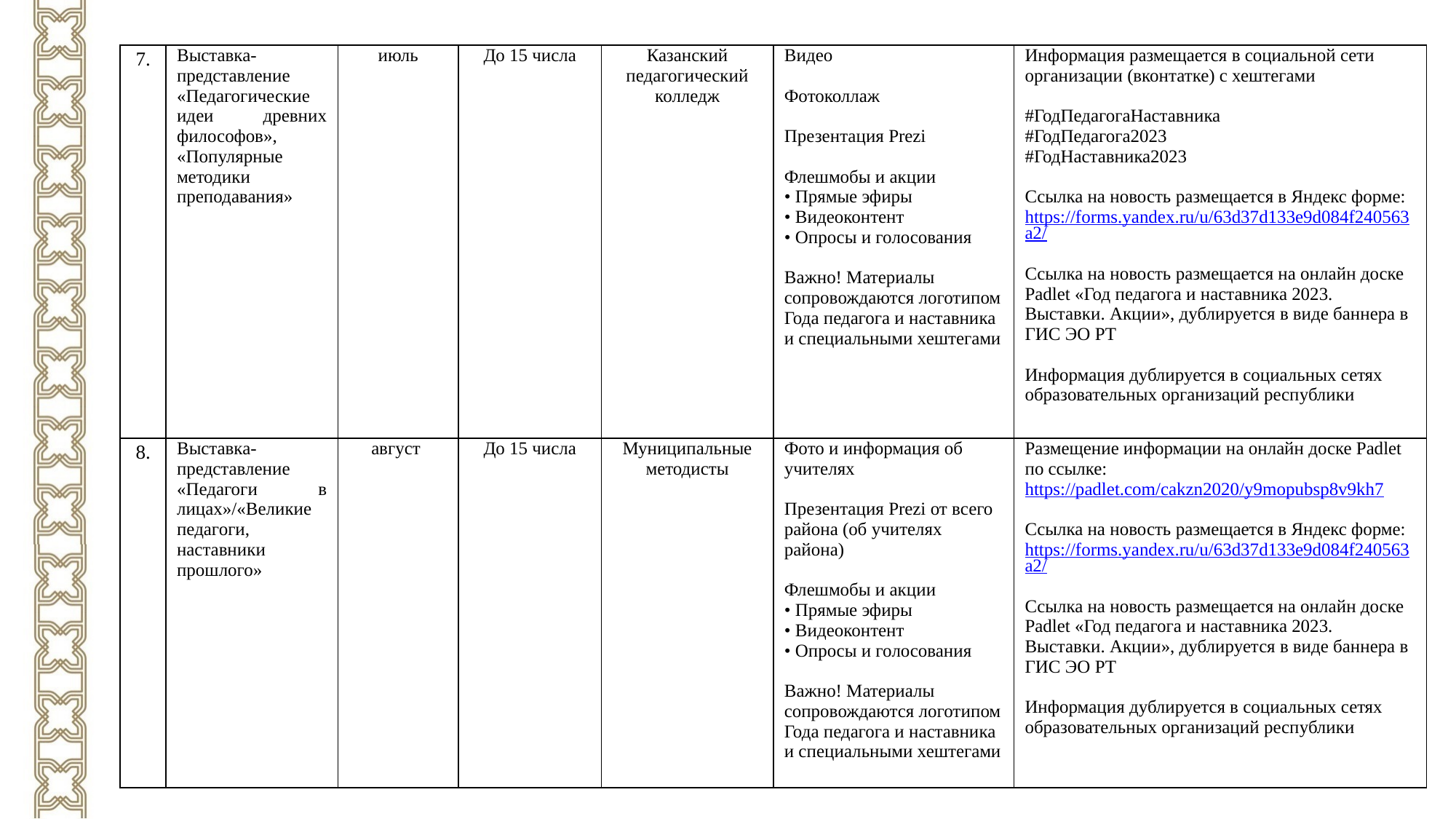

| 7. | Выставка-представление «Педагогические идеи древних философов», «Популярные методики преподавания» | июль | До 15 числа | Казанский педагогический колледж | Видео   Фотоколлаж   Презентация Prezi   Флешмобы и акции • Прямые эфиры • Видеоконтент • Опросы и голосования   Важно! Материалы сопровождаются логотипом Года педагога и наставника и специальными хештегами | Информация размещается в социальной сети организации (вконтатке) с хештегами   #ГодПедагогаНаставника #ГодПедагога2023 #ГодНаставника2023   Ссылка на новость размещается в Яндекс форме: https://forms.yandex.ru/u/63d37d133e9d084f240563a2/   Ссылка на новость размещается на онлайн доске Padlet «Год педагога и наставника 2023. Выставки. Акции», дублируется в виде баннера в ГИС ЭО РТ   Информация дублируется в социальных сетях образовательных организаций республики |
| --- | --- | --- | --- | --- | --- | --- |
| 8. | Выставка-представление «Педагоги в лицах»/«Великие педагоги, наставники прошлого» | август | До 15 числа | Муниципальные методисты | Фото и информация об учителях   Презентация Prezi от всего района (об учителях района)   Флешмобы и акции • Прямые эфиры • Видеоконтент • Опросы и голосования   Важно! Материалы сопровождаются логотипом Года педагога и наставника и специальными хештегами | Размещение информации на онлайн доске Padlet по ссылке: https://padlet.com/cakzn2020/y9mopubsp8v9kh7   Ссылка на новость размещается в Яндекс форме: https://forms.yandex.ru/u/63d37d133e9d084f240563a2/   Ссылка на новость размещается на онлайн доске Padlet «Год педагога и наставника 2023. Выставки. Акции», дублируется в виде баннера в ГИС ЭО РТ   Информация дублируется в социальных сетях образовательных организаций республики |